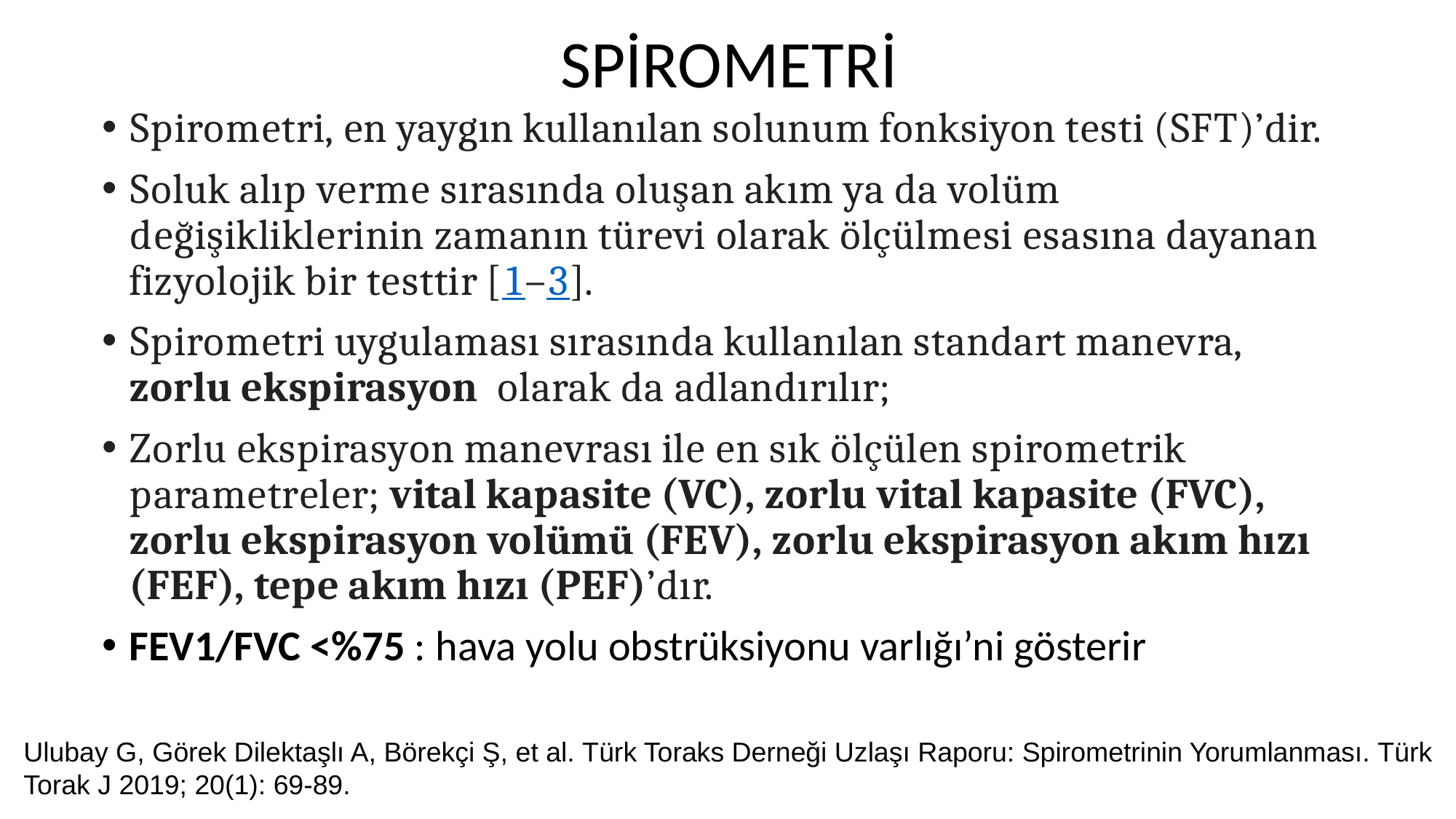

# SPİROMETRİ
Spirometri, en yaygın kullanılan solunum fonksiyon testi (SFT)’dir.
Soluk alıp verme sırasında oluşan akım ya da volüm değişikliklerinin zamanın türevi olarak ölçülmesi esasına dayanan fizyolojik bir testtir [1–3].
Spirometri uygulaması sırasında kullanılan standart manevra, zorlu ekspirasyon  olarak da adlandırılır;
Zorlu ekspirasyon manevrası ile en sık ölçülen spirometrik parametreler; vital kapasite (VC), zorlu vital kapasite (FVC), zorlu ekspirasyon volümü (FEV), zorlu ekspirasyon akım hızı (FEF), tepe akım hızı (PEF)’dır.
FEV1/FVC <%75 : hava yolu obstrüksiyonu varlığı’ni gösterir

Ulubay G, Görek Dilektaşlı A, Börekçi Ş, et al. Türk Toraks Derneği Uzlaşı Raporu: Spirometrinin Yorumlanması. Türk Torak J 2019; 20(1): 69-89.